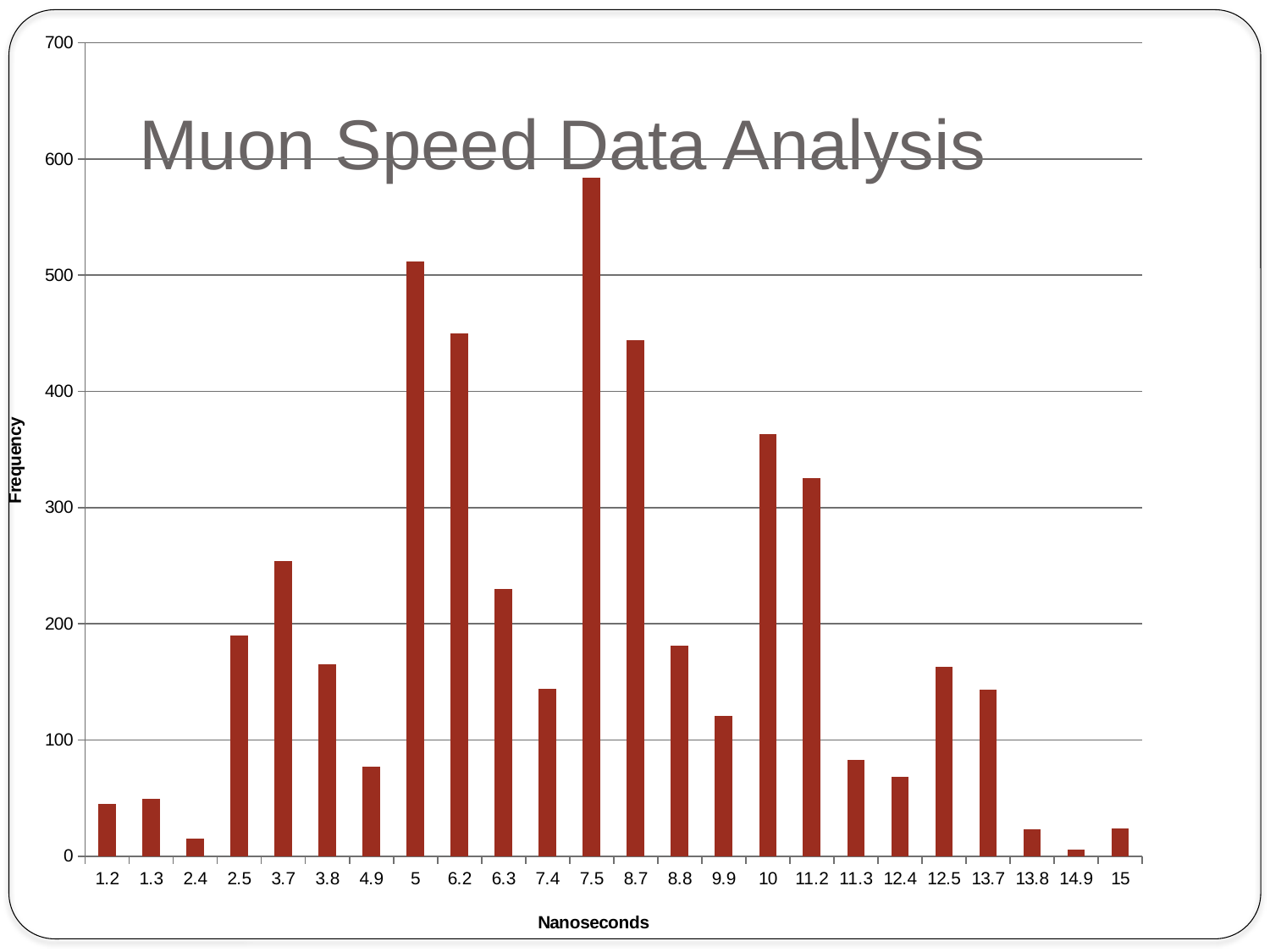

### Chart

| Category |  |
|---|---|
| 1.2 | 45.0 |
| 1.3 | 49.0 |
| 2.4 | 15.0 |
| 2.5 | 190.0 |
| 3.7 | 254.0 |
| 3.8 | 165.0 |
| 4.9000000000000004 | 77.0 |
| 5 | 512.0 |
| 6.2 | 450.0 |
| 6.3 | 230.0 |
| 7.4 | 144.0 |
| 7.5 | 584.0 |
| 8.6999999999999993 | 444.0 |
| 8.8000000000000007 | 181.0 |
| 9.9 | 121.0 |
| 10 | 363.0 |
| 11.2 | 325.0 |
| 11.3 | 83.0 |
| 12.4 | 68.0 |
| 12.5 | 163.0 |
| 13.7 | 143.0 |
| 13.8 | 23.0 |
| 14.9 | 6.0 |
| 15 | 24.0 |
# Muon Speed Data Analysis